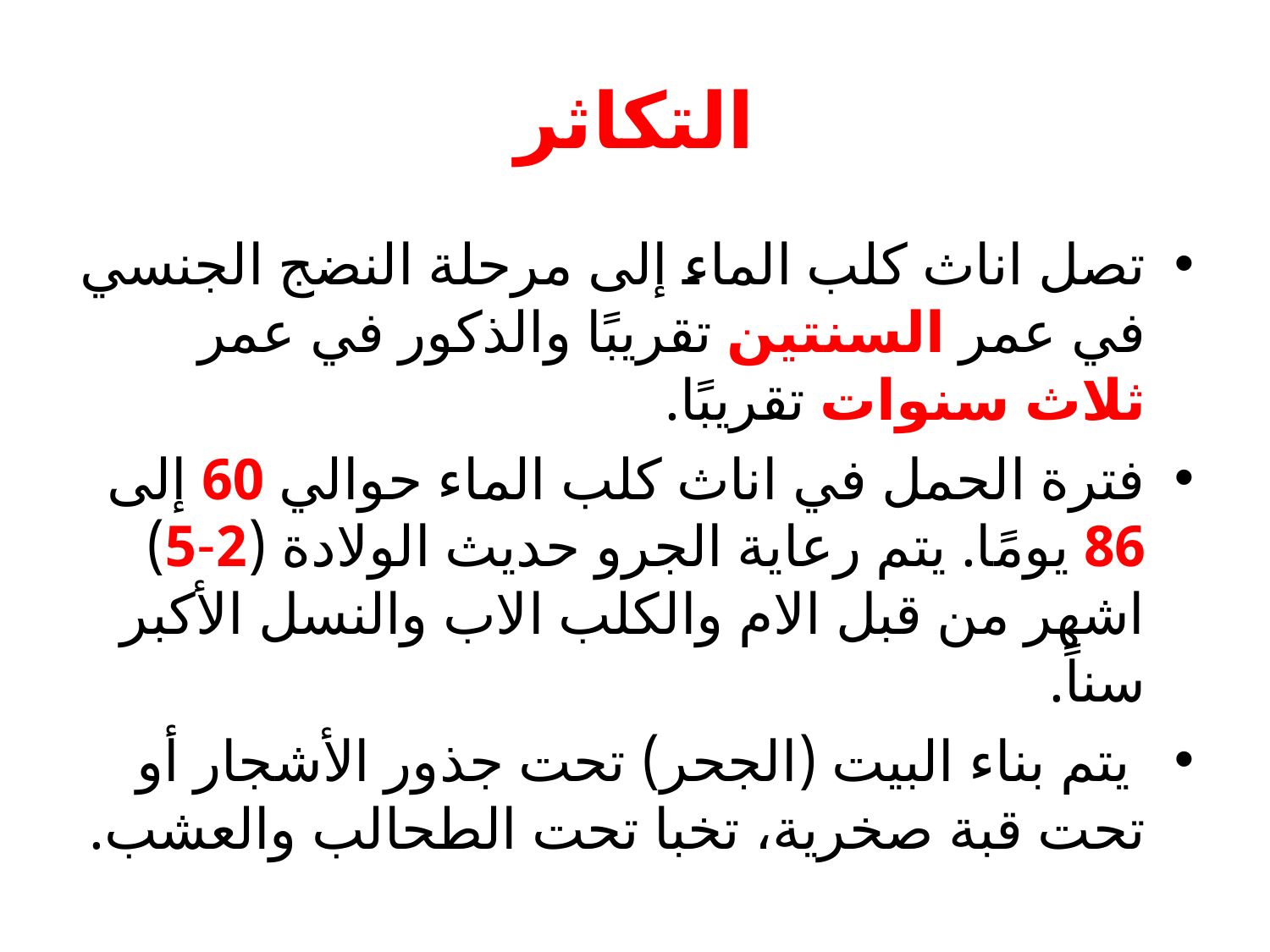

# التكاثر
تصل اناث كلب الماء إلى مرحلة النضج الجنسي في عمر السنتين تقريبًا والذكور في عمر ثلاث سنوات تقريبًا.
فترة الحمل في اناث كلب الماء حوالي 60 إلى 86 يومًا. يتم رعاية الجرو حديث الولادة (2-5) اشهر من قبل الام والكلب الاب والنسل الأكبر سناً.
 يتم بناء البيت (الجحر) تحت جذور الأشجار أو تحت قبة صخرية، تخبا تحت الطحالب والعشب.